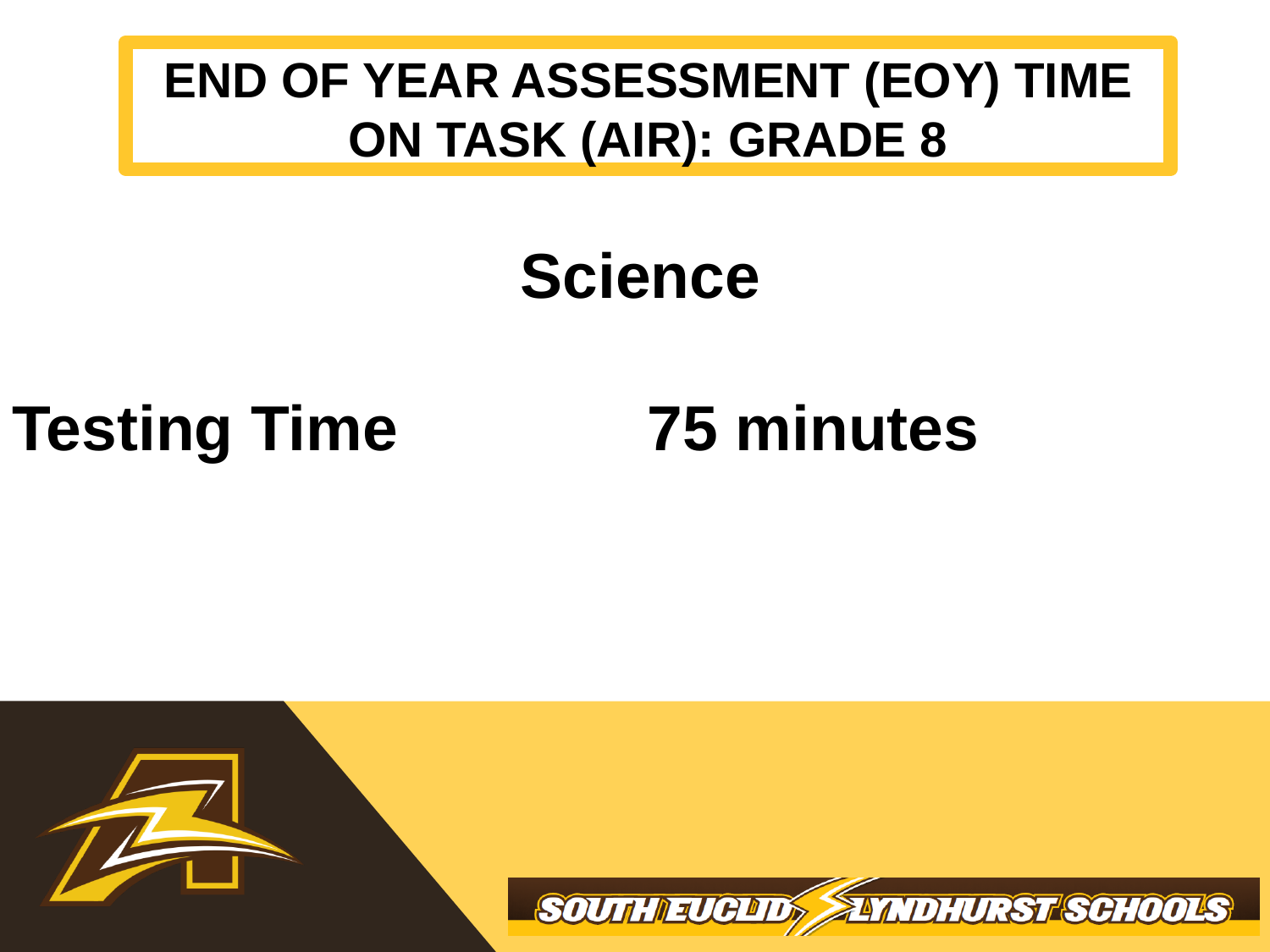

End of year assessment (EOY) Time on task (AIR): Grade 8
#

				Science

Testing Time		75 minutes